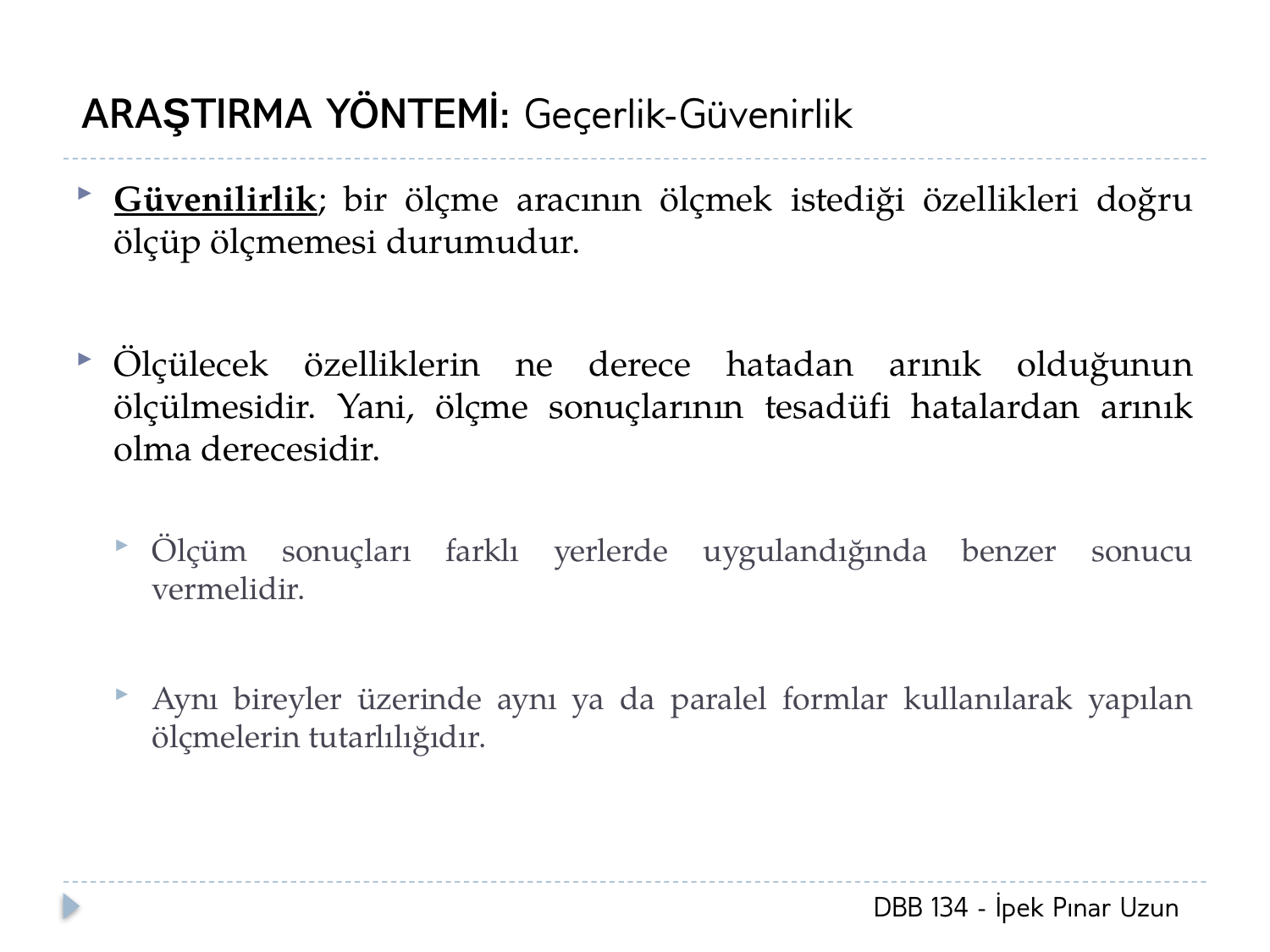

ARAŞTIRMA YÖNTEMİ: Geçerlik-Güvenirlik
Güvenilirlik; bir ölçme aracının ölçmek istediği özellikleri doğru ölçüp ölçmemesi durumudur.

Ölçülecek özelliklerin ne derece hatadan arınık olduğunun ölçülmesidir. Yani, ölçme sonuçlarının tesadüfi hatalardan arınık olma derecesidir.

Ölçüm sonuçları farklı yerlerde uygulandığında benzer sonucu vermelidir.

Aynı bireyler üzerinde aynı ya da paralel formlar kullanılarak yapılan ölçmelerin tutarlılığıdır.

						DBB 134 - İpek Pınar Uzun